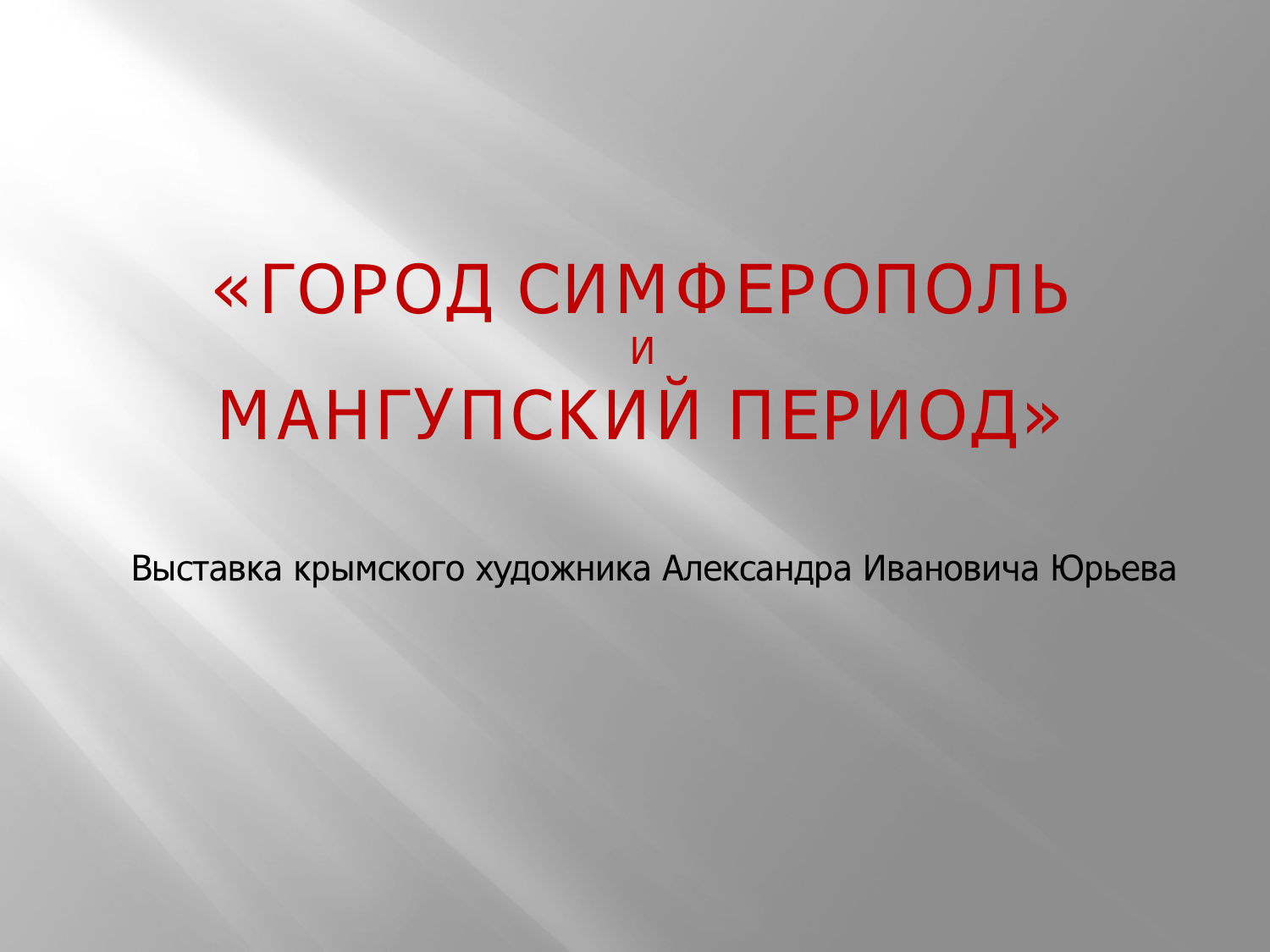

# «Город Симферополь и Мангупский период»
Выставка крымского художника Александра Ивановича Юрьева